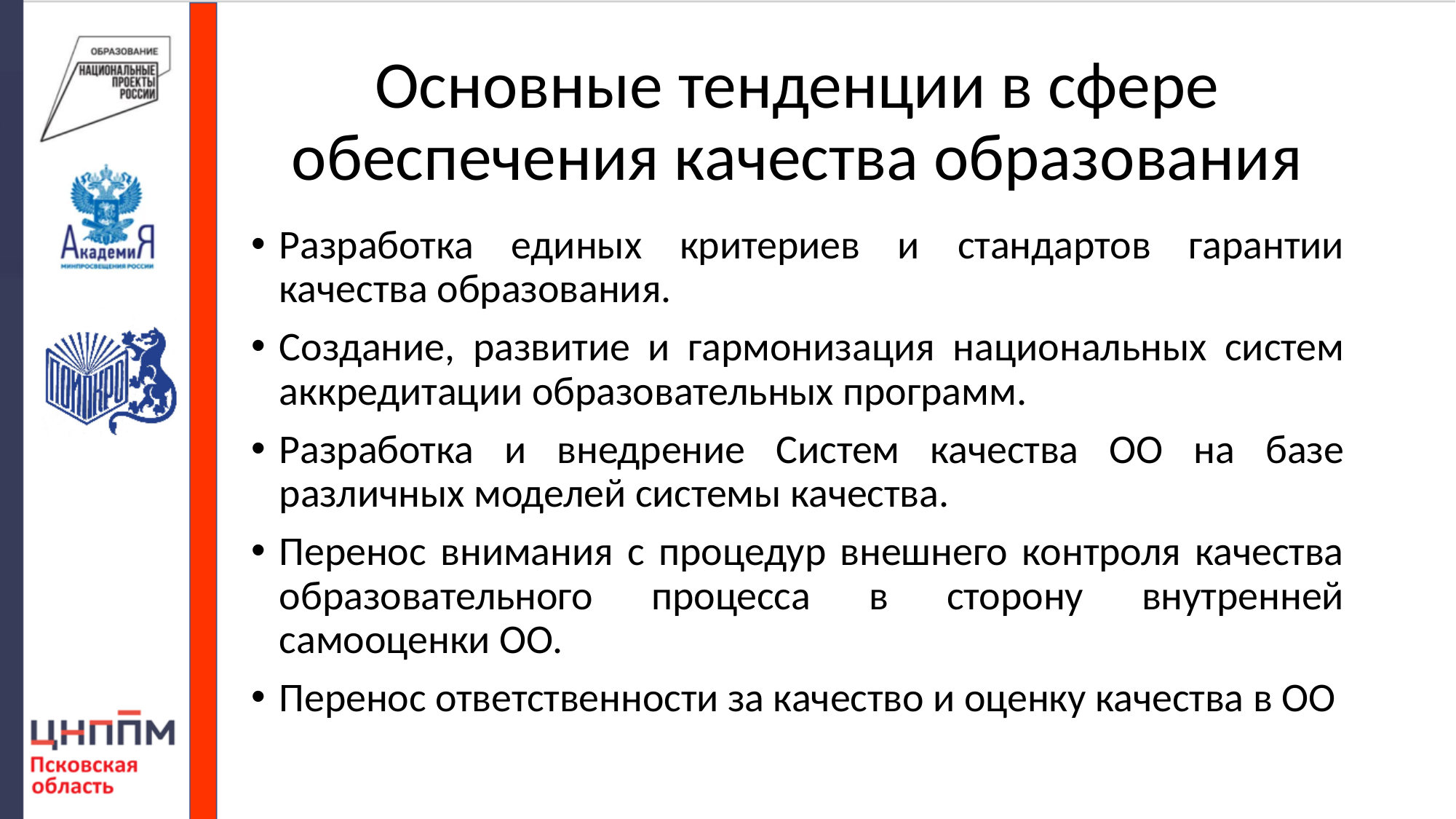

# Основные тенденции в сфере обеспечения качества образования
Разработка единых критериев и стандартов гарантии качества образования.
Создание, развитие и гармонизация национальных систем аккредитации образовательных программ.
Разработка и внедрение Систем качества ОО на базе различных моделей системы качества.
Перенос внимания с процедур внешнего контроля качества образовательного процесса в сторону внутренней самооценки ОО.
Перенос ответственности за качество и оценку качества в ОО